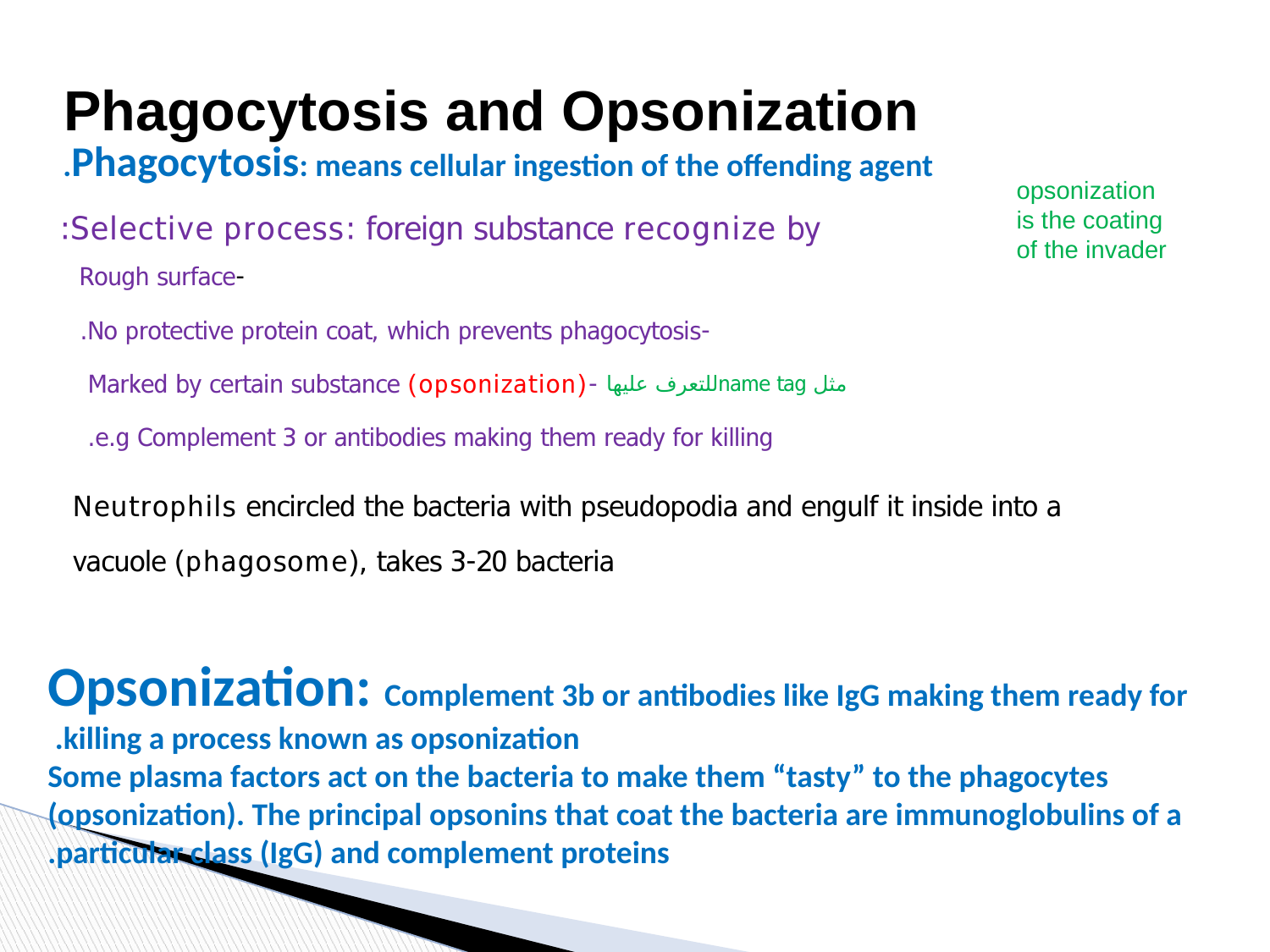

# Phagocytosis and Opsonization
Phagocytosis: means cellular ingestion of the offending agent.

opsonization is the coating of the invader
Selective process: foreign substance recognize by:
-Rough surface
-No protective protein coat, which prevents phagocytosis.
-Marked by certain substance (opsonization)
e.g Complement 3 or antibodies making them ready for killing.
مثل name tagللتعرف عليها

Neutrophils encircled the bacteria with pseudopodia and engulf it inside into a vacuole (phagosome), takes 3-20 bacteria
Opsonization: Complement 3b or antibodies like IgG making them ready for killing a process known as opsonization.
Some plasma factors act on the bacteria to make them “tasty” to the phagocytes (opsonization). The principal opsonins that coat the bacteria are immunoglobulins of a particular class (IgG) and complement proteins.